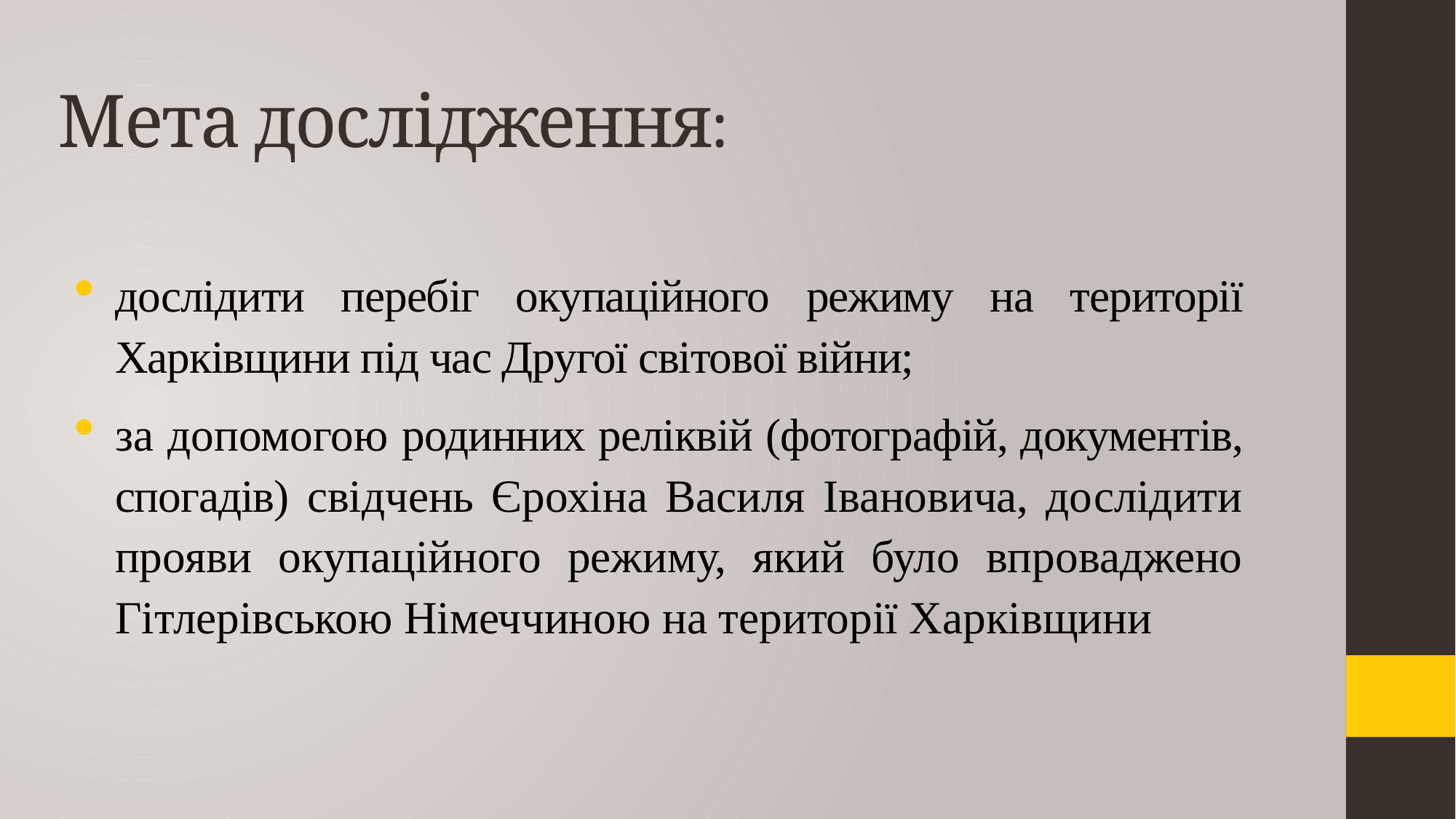

# Мета дослідження:
дослідити перебіг окупаційного режиму на території Харківщини під час Другої світової війни;
за допомогою родинних реліквій (фотографій, документів, спогадів) свідчень Єрохіна Василя Івановича, дослідити прояви окупаційного режиму, який було впроваджено Гітлерівською Німеччиною на території Харківщини